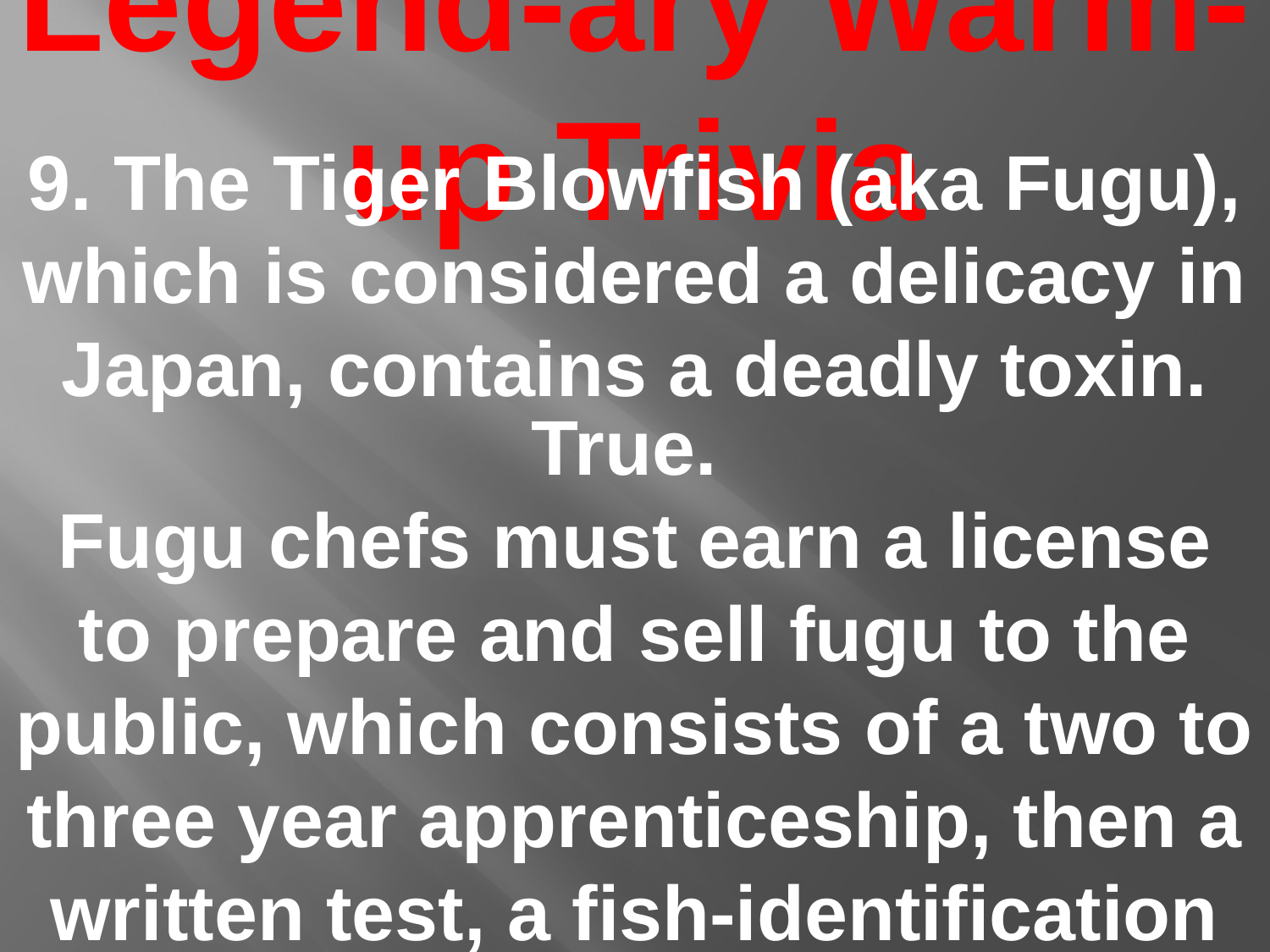

# Legend-ary Warm-up Trivia
9. The Tiger Blowfish (aka Fugu), which is considered a delicacy in Japan, contains a deadly toxin.
True.
Fugu chefs must earn a license to prepare and sell fugu to the public, which consists of a two to three year apprenticeship, then a written test, a fish-identification test, and a practical test (preparing and eating the fish).